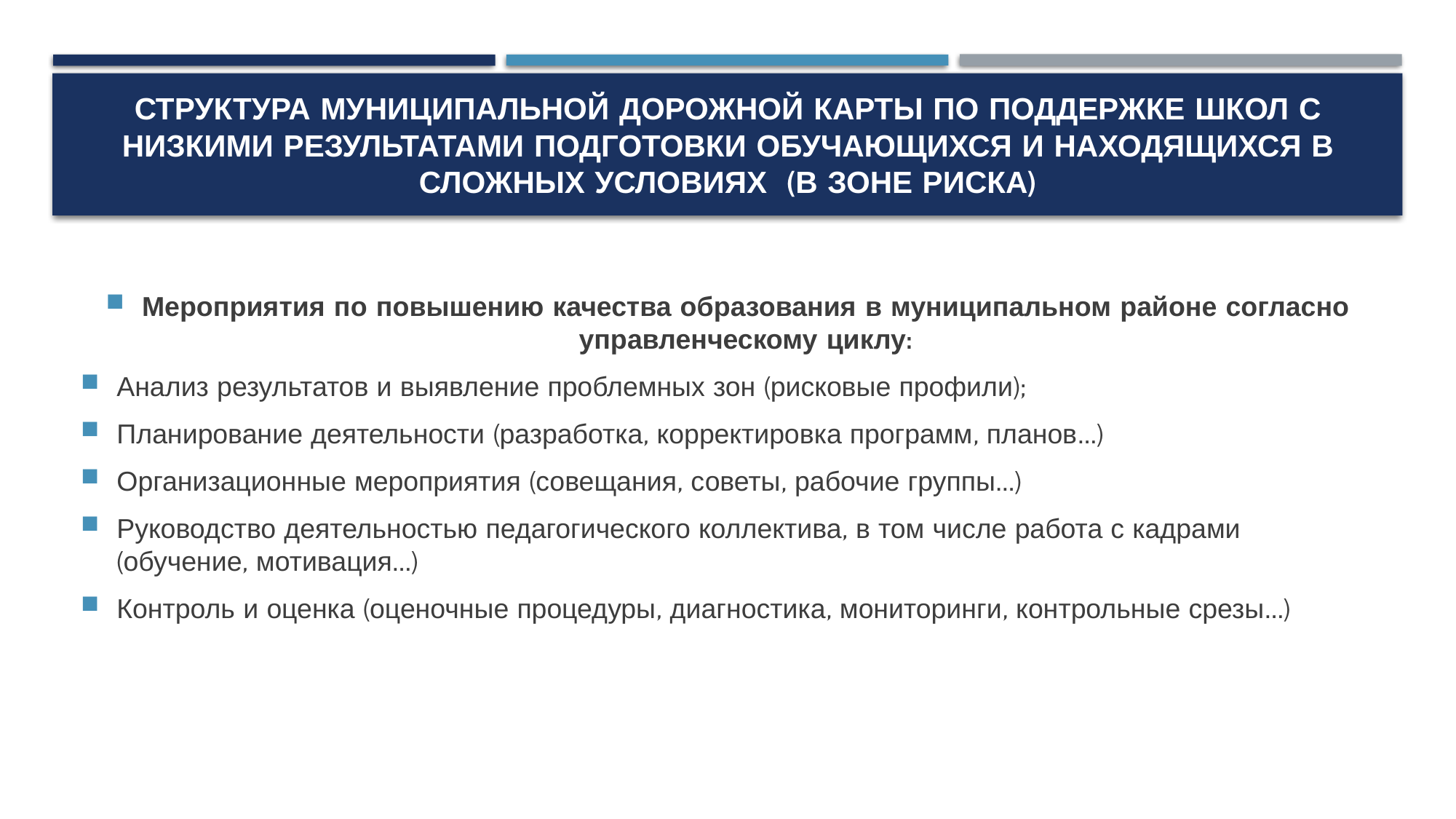

# Структура муниципальной дорожной карты по поддержке школ с низкими результатами подготовки обучающихся и находящихся в сложных условиях  (в зоне риска)
Мероприятия по повышению качества образования в муниципальном районе согласно управленческому циклу:
Анализ результатов и выявление проблемных зон (рисковые профили);
Планирование деятельности (разработка, корректировка программ, планов…)
Организационные мероприятия (совещания, советы, рабочие группы…)
Руководство деятельностью педагогического коллектива, в том числе работа с кадрами (обучение, мотивация…)
Контроль и оценка (оценочные процедуры, диагностика, мониторинги, контрольные срезы…)